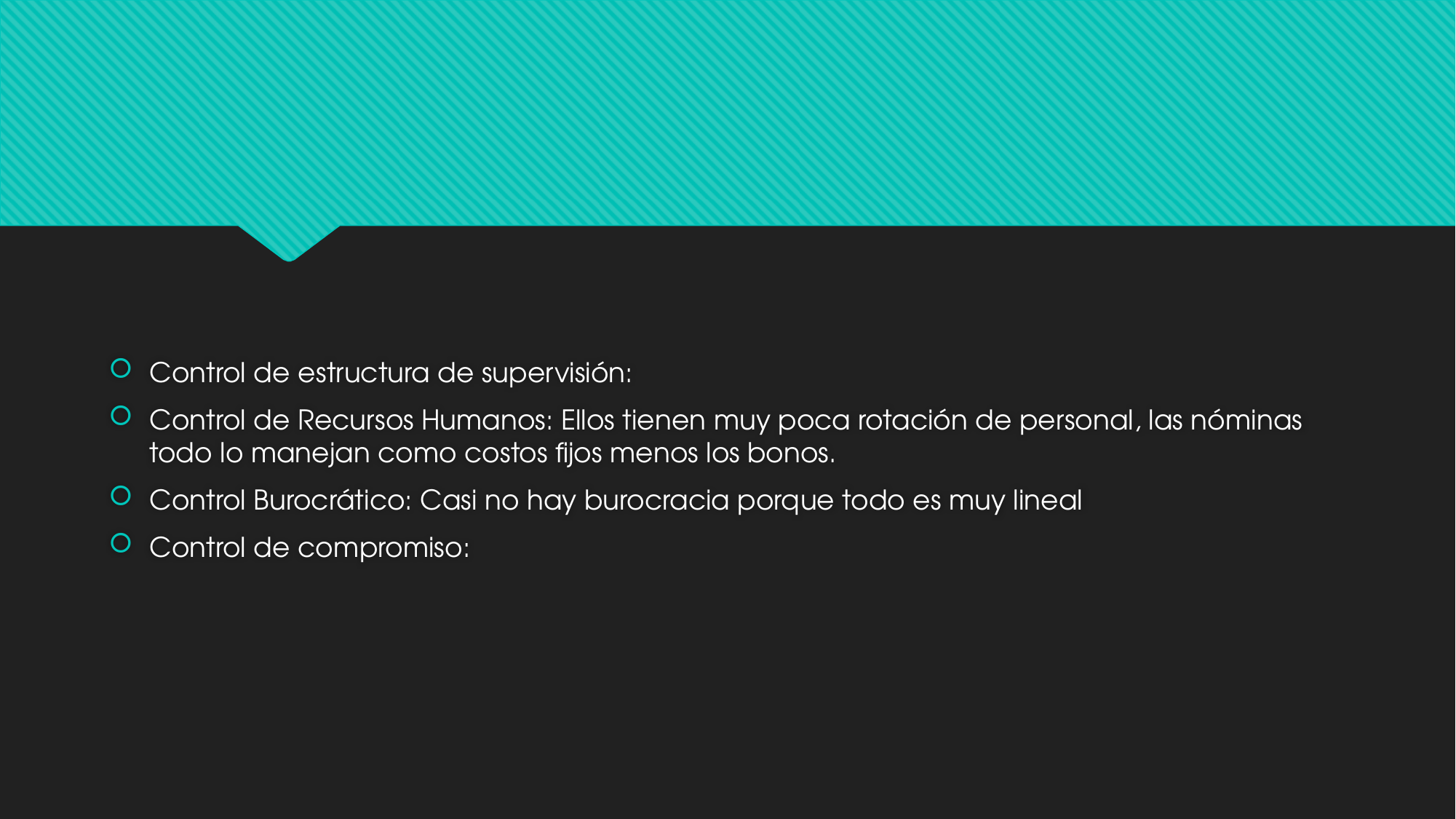

Control de estructura de supervisión:
Control de Recursos Humanos: Ellos tienen muy poca rotación de personal, las nóminas todo lo manejan como costos fijos menos los bonos.
Control Burocrático: Casi no hay burocracia porque todo es muy lineal
Control de compromiso: